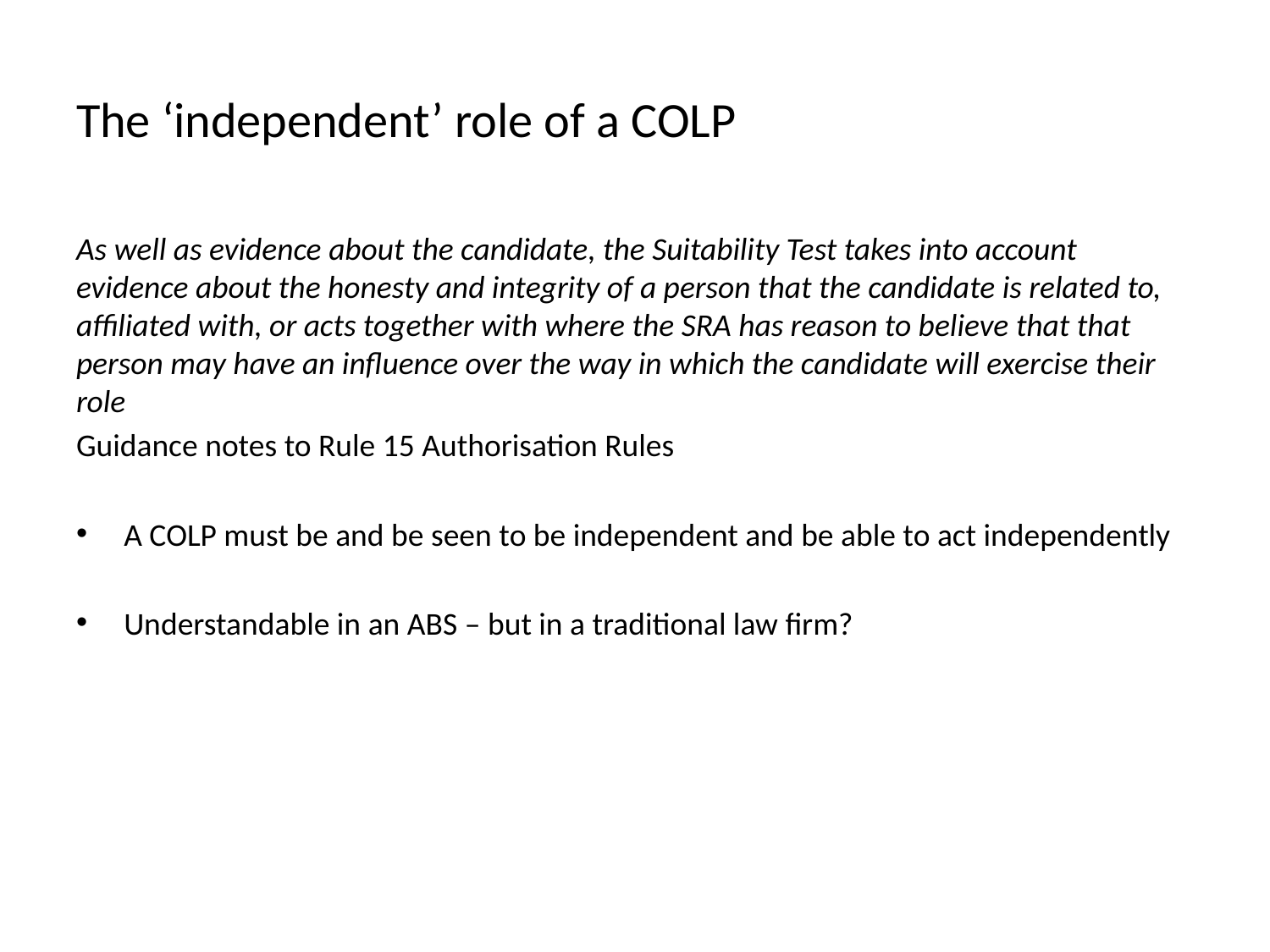

# The ‘independent’ role of a COLP
As well as evidence about the candidate, the Suitability Test takes into account evidence about the honesty and integrity of a person that the candidate is related to, affiliated with, or acts together with where the SRA has reason to believe that that person may have an influence over the way in which the candidate will exercise their role
Guidance notes to Rule 15 Authorisation Rules

A COLP must be and be seen to be independent and be able to act independently

Understandable in an ABS – but in a traditional law firm?